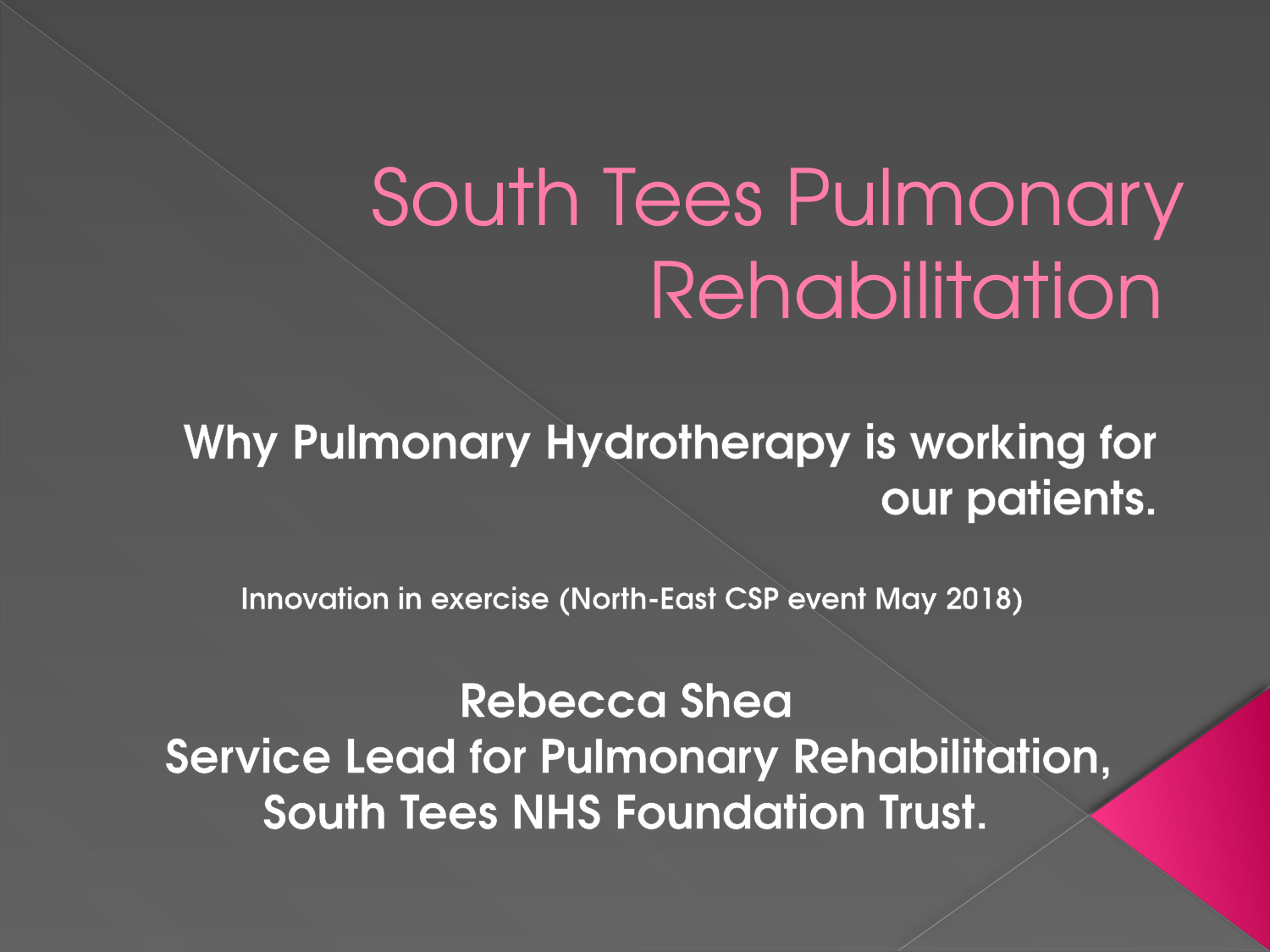

# South Tees Pulmonary Rehabilitation
Why Pulmonary Hydrotherapy is working for our patients.

Innovation in exercise (North-East CSP event May 2018)

Rebecca Shea
 Service Lead for Pulmonary Rehabilitation, South Tees NHS Foundation Trust.